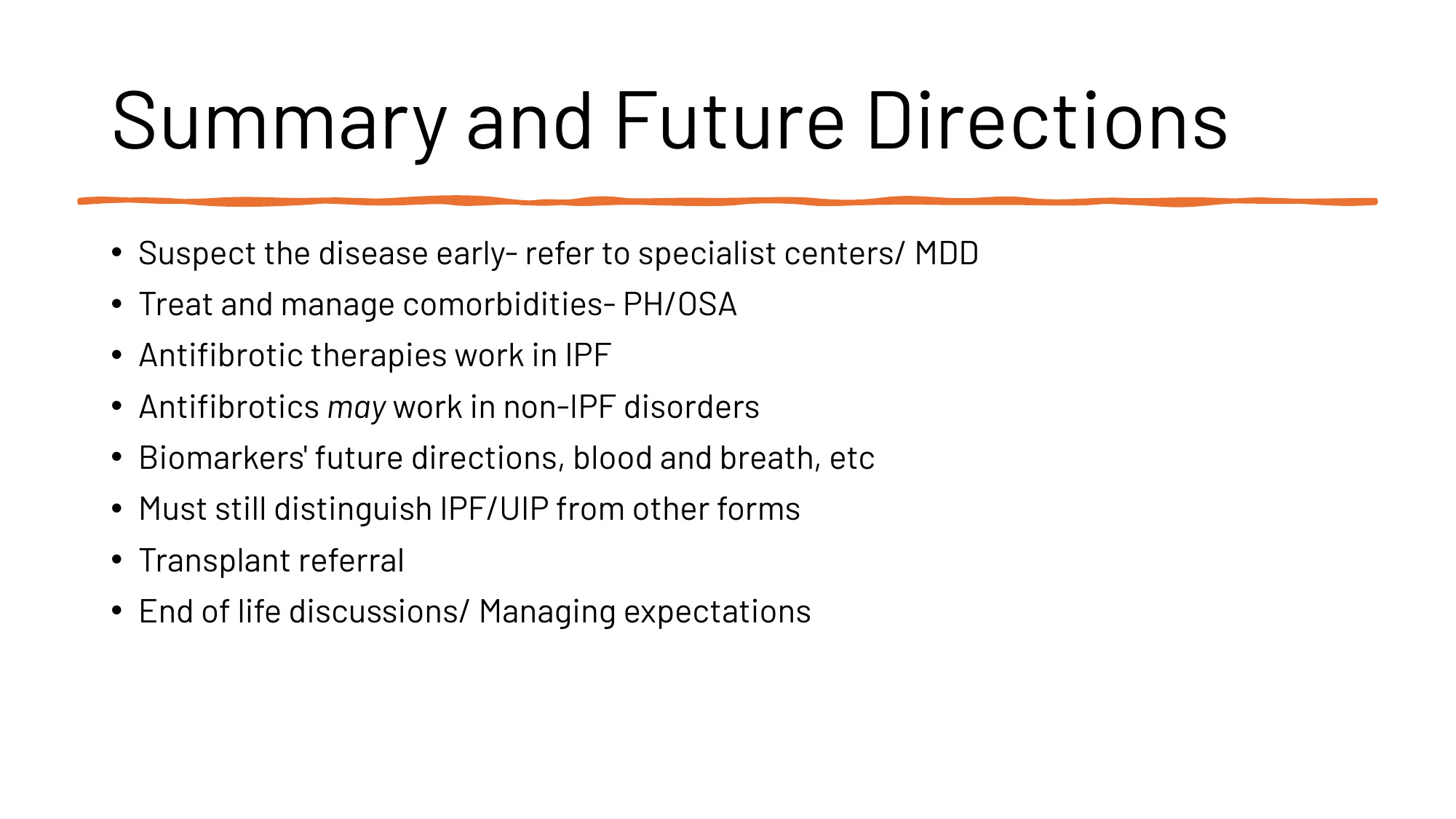

# Summary and Future Directions

Suspect the disease early- refer to specialist centers/ MDD
Treat and manage comorbidities- PH/OSA
Antifibrotic therapies work in IPF
Antifibrotics may work in non-IPF disorders
Biomarkers' future directions, blood and breath, etc
Must still distinguish IPF/UIP from other forms
Transplant referral
End of life discussions/ Managing expectations